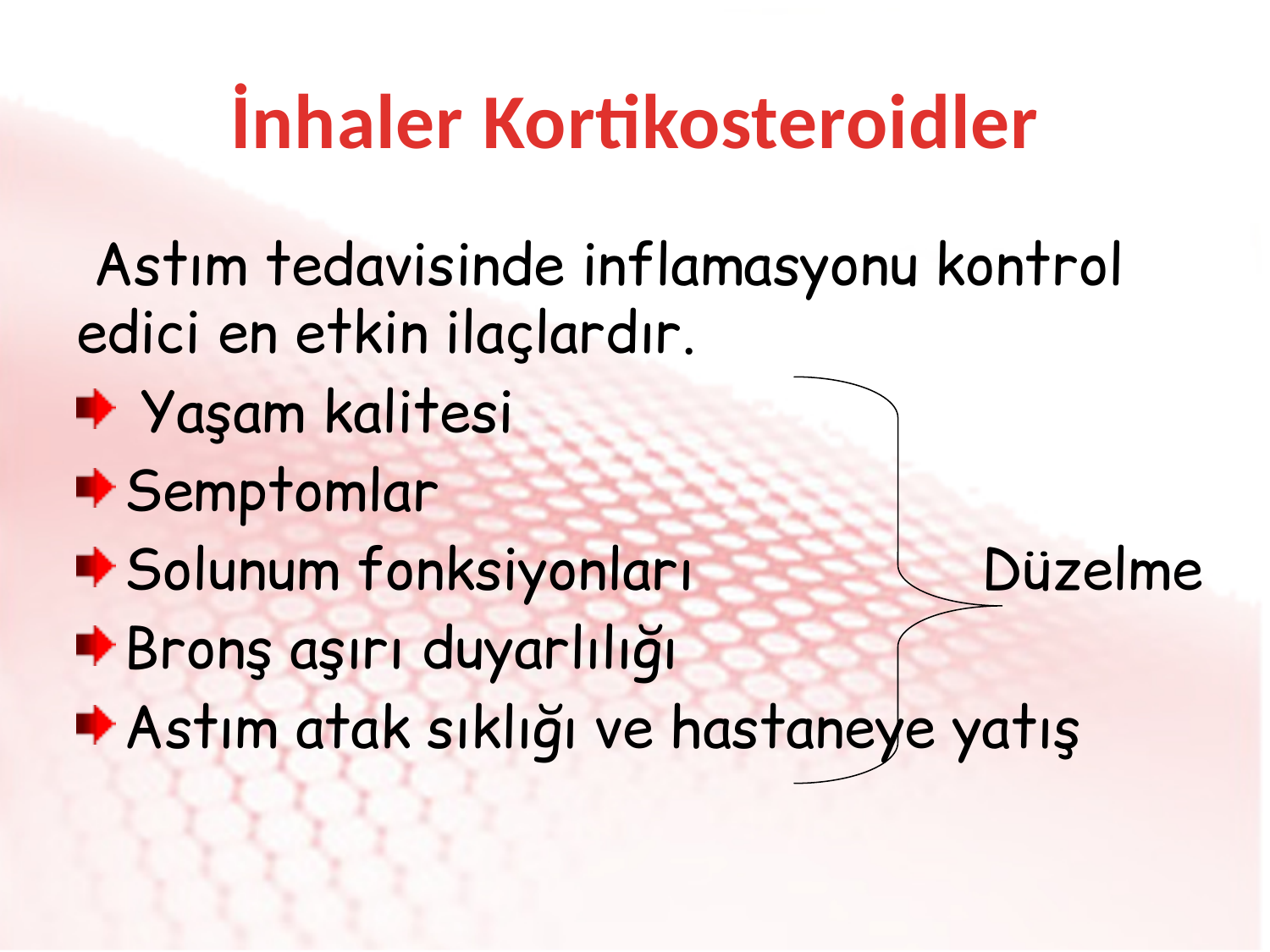

# İnhaler Kortikosteroidler
 Astım tedavisinde inflamasyonu kontrol edici en etkin ilaçlardır.
 Yaşam kalitesi
Semptomlar
Solunum fonksiyonları                 Düzelme
Bronş aşırı duyarlılığı
Astım atak sıklığı ve hastaneye yatış